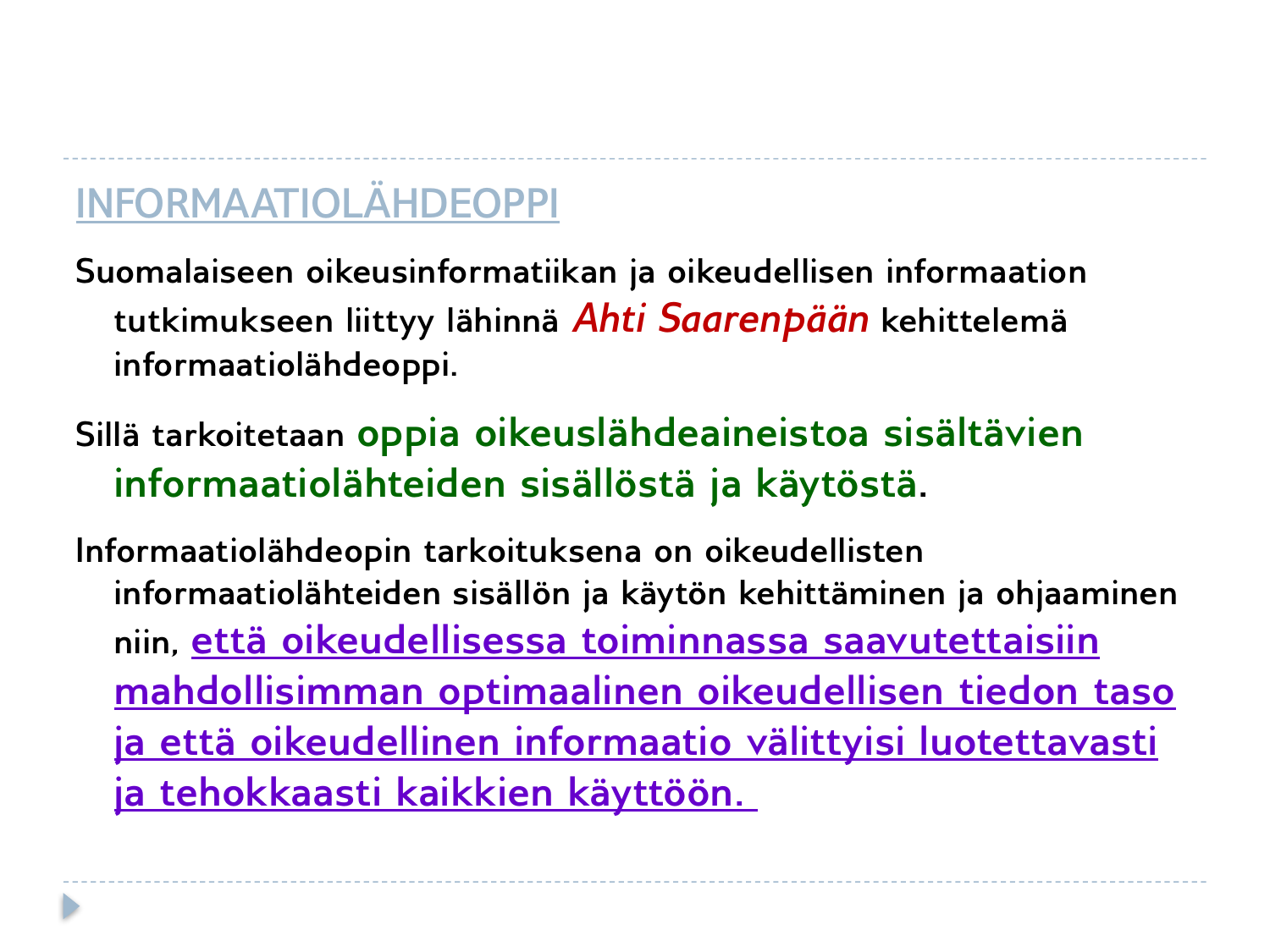

#
INFORMAATIOLÄHDEOPPI
Suomalaiseen oikeusinformatiikan ja oikeudellisen informaation tutkimukseen liittyy lähinnä Ahti Saarenpään kehittelemä informaatiolähdeoppi.
Sillä tarkoitetaan oppia oikeuslähdeaineistoa sisältävien informaatiolähteiden sisällöstä ja käytöstä.
Informaatiolähdeopin tarkoituksena on oikeudellisten informaatiolähteiden sisällön ja käytön kehittäminen ja ohjaaminen niin, että oikeudellisessa toiminnassa saavutettaisiin mahdollisimman optimaalinen oikeudellisen tiedon taso ja että oikeudellinen informaatio välittyisi luotettavasti ja tehokkaasti kaikkien käyttöön.